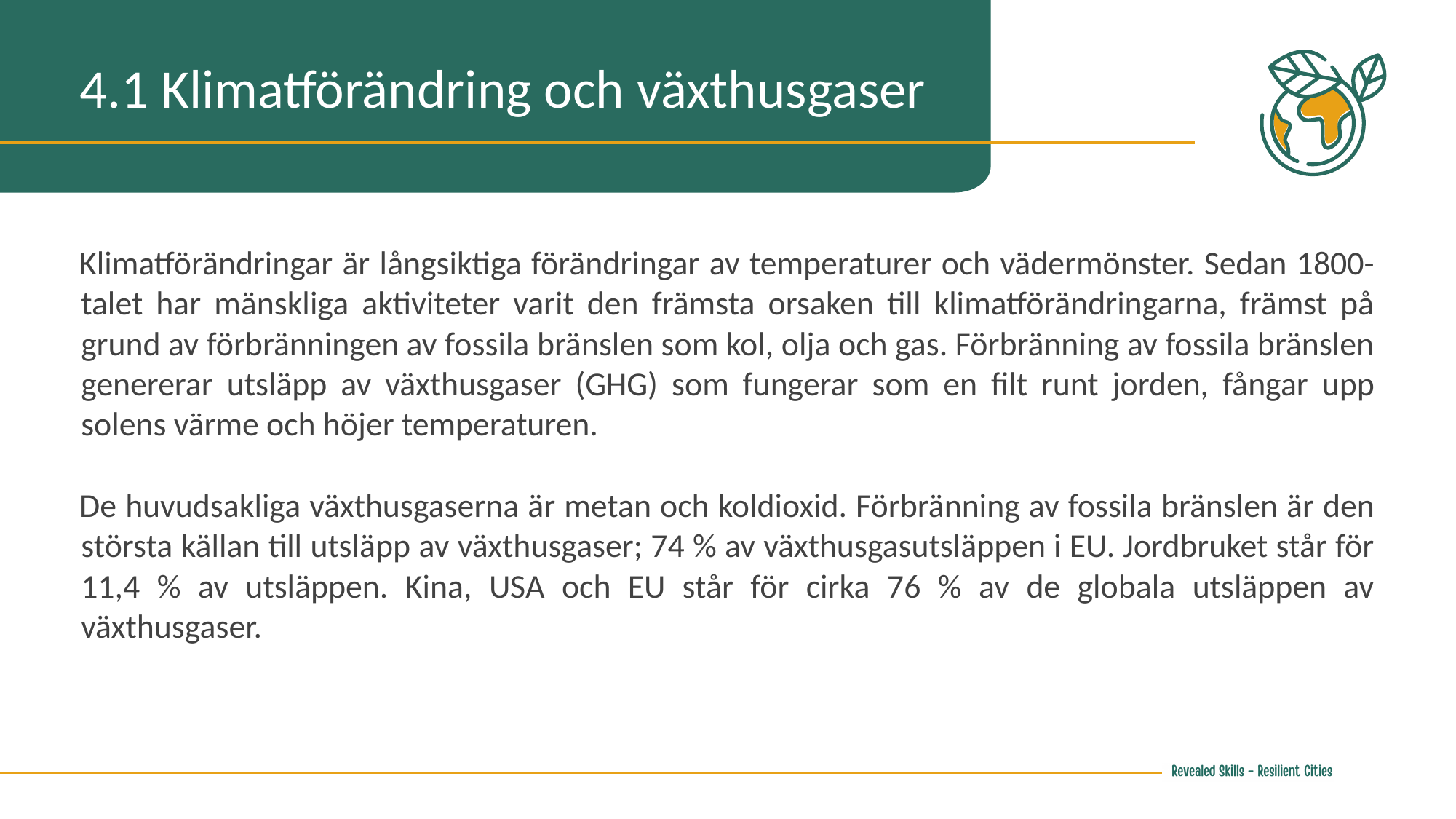

4.1 Klimatförändring och växthusgaser

Klimatförändringar är långsiktiga förändringar av temperaturer och vädermönster. Sedan 1800-talet har mänskliga aktiviteter varit den främsta orsaken till klimatförändringarna, främst på grund av förbränningen av fossila bränslen som kol, olja och gas. Förbränning av fossila bränslen genererar utsläpp av växthusgaser (GHG) som fungerar som en filt runt jorden, fångar upp solens värme och höjer temperaturen.

De huvudsakliga växthusgaserna är metan och koldioxid. Förbränning av fossila bränslen är den största källan till utsläpp av växthusgaser; 74 % av växthusgasutsläppen i EU. Jordbruket står för 11,4 % av utsläppen. Kina, USA och EU står för cirka 76 % av de globala utsläppen av växthusgaser.